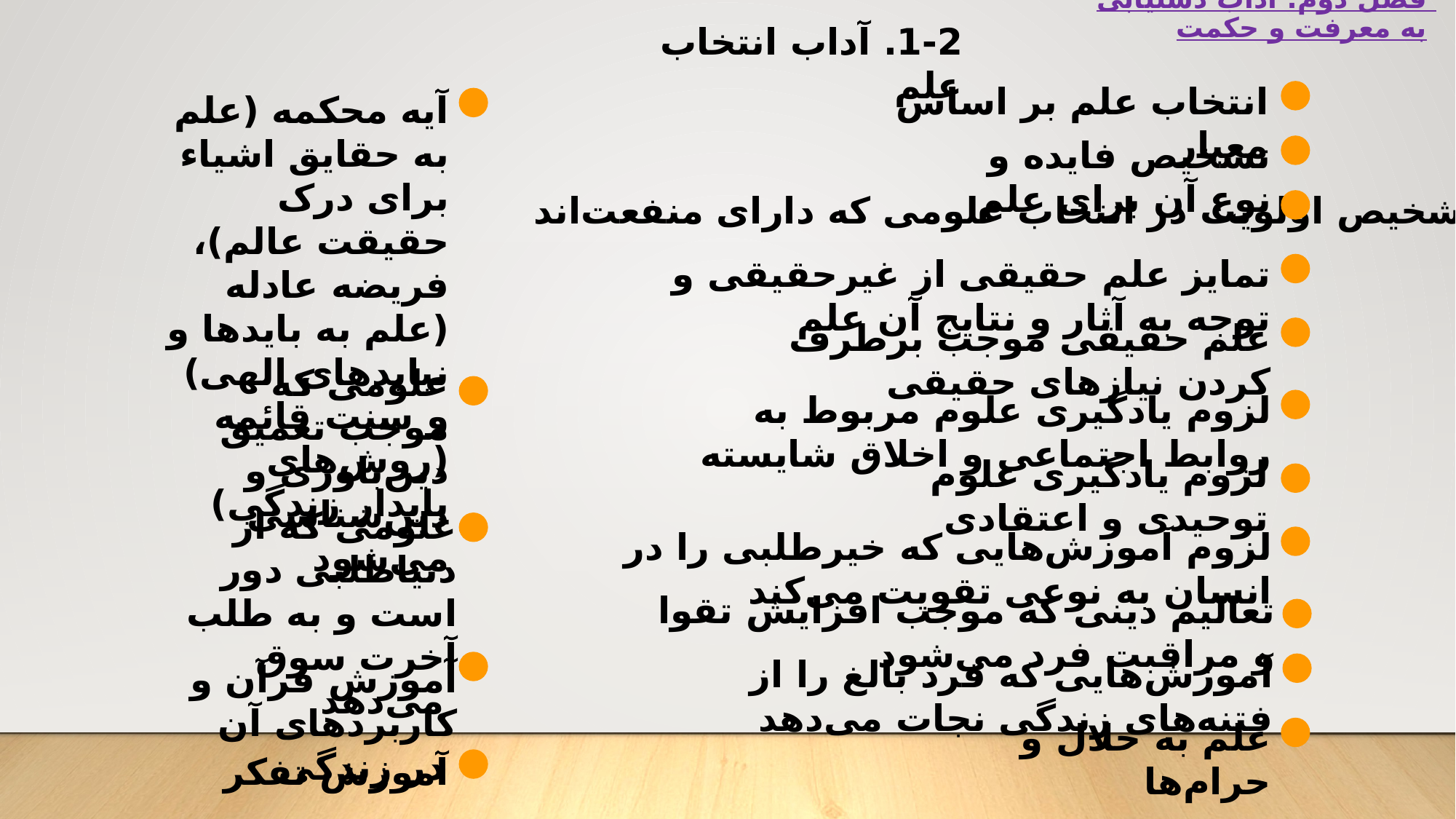

فصل دوم: آداب دستیابی به معرفت و حکمت
1-2. آداب انتخاب علم
انتخاب علم بر اساس معیار
آیه محکمه (علم به حقایق اشیاء برای درک حقیقت عالم)، فریضه عادله (علم به بایدها و نبایدهای الهی)
و سنت قائمه (روش‌های پایدار زندگی)

تشخیص فایده و نوع آن برای علم

تشخیص اولویت در انتخاب علومی که دارای منفعت‌اند

تمایز علم حقیقی از غیرحقیقی و توجه به آثار و نتایج آن علم

علم حقیقی موجب برطرف کردن نیازهای حقیقی

علومی که موجب تعمیق دین‌باوری و دین‌شناسی می‌شود

لزوم یادگیری علوم مربوط به روابط اجتماعی و اخلاق شایسته

لزوم یادگیری علوم توحیدی و اعتقادی

علومی که از دنیاطلبی دور است و به طلب آخرت سوق می‌دهد

لزوم آموزش‌هایی که خیرطلبی را در انسان به نوعی تقویت می‌کند

تعالیم دینی که موجب افزایش تقوا و مراقبت فرد می‌شود

آموزش‌هایی که فرد بالغ را از فتنه‌های زندگی نجات می‌دهد
آموزش قرآن و کاربردهای آن در زندگی

علم به حلال و حرام‌ها

آموزش تفکر